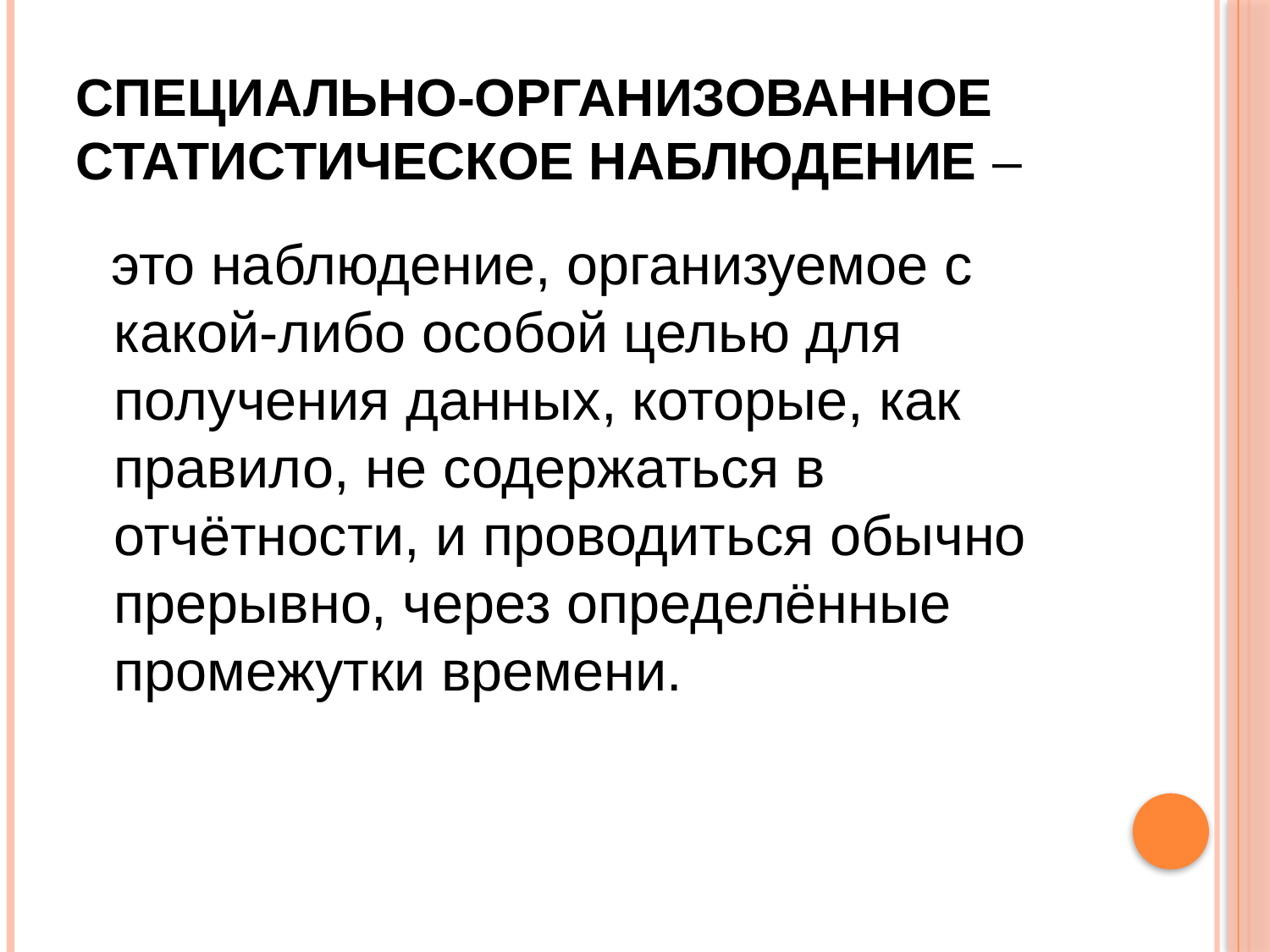

# Специально-организованное статистическое наблюдение –
   это наблюдение, организуемое с какой-либо особой целью для получения данных, которые, как правило, не содержаться в отчётности, и проводиться обычно прерывно, через определённые промежутки времени.